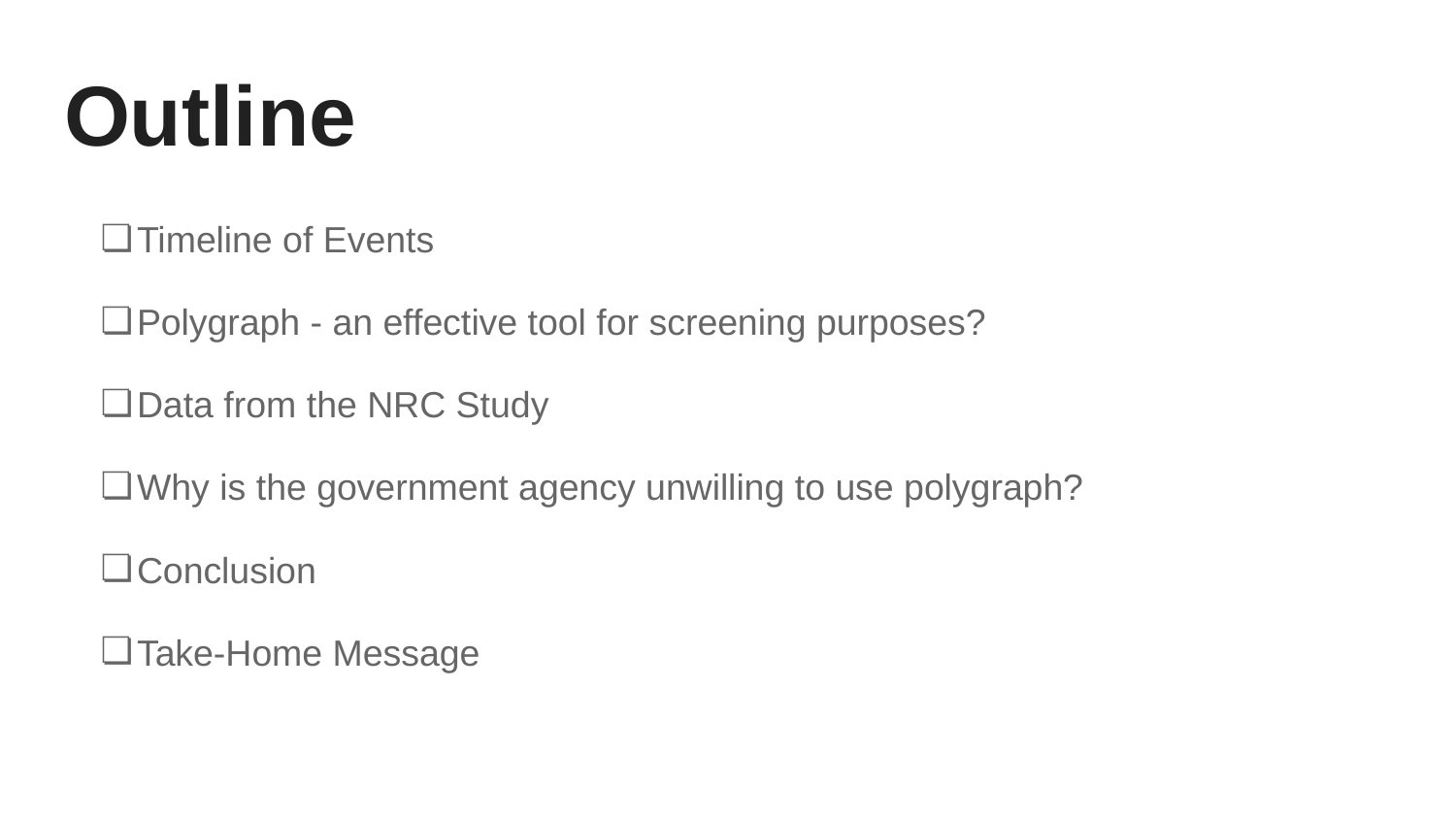

# Outline
Timeline of Events
Polygraph - an effective tool for screening purposes?
Data from the NRC Study
Why is the government agency unwilling to use polygraph?
Conclusion
Take-Home Message